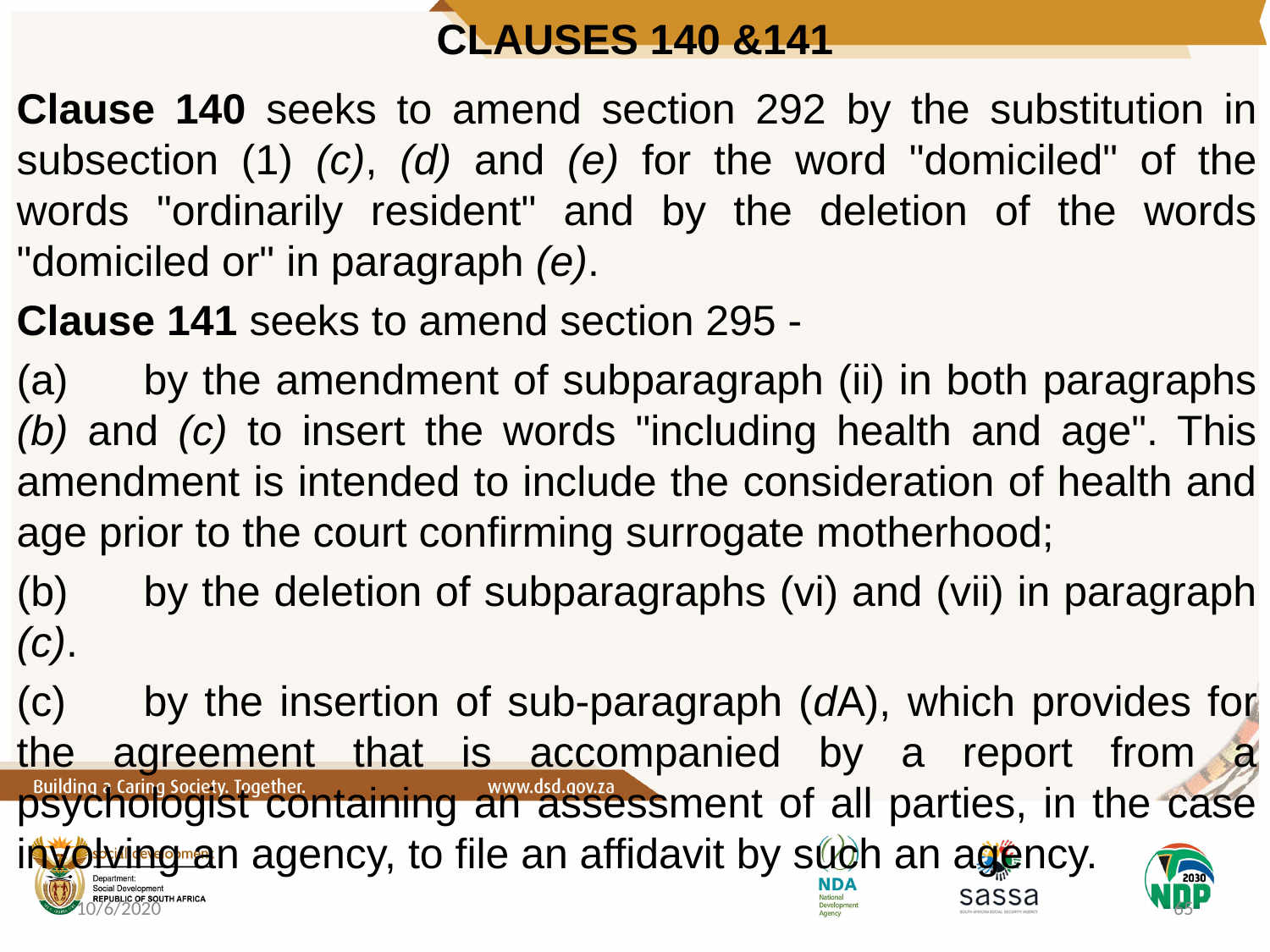

# CLAUSES 140 &141
Clause 140 seeks to amend section 292 by the substitution in subsection (1) (c), (d) and (e) for the word "domiciled" of the words "ordinarily resident" and by the deletion of the words "domiciled or" in paragraph (e).
Clause 141 seeks to amend section 295 -
(a)	by the amendment of subparagraph (ii) in both paragraphs (b) and (c) to insert the words "including health and age". This amendment is intended to include the consideration of health and age prior to the court confirming surrogate motherhood;
(b)	by the deletion of subparagraphs (vi) and (vii) in paragraph (c).
(c)	by the insertion of sub-paragraph (dA), which provides for the agreement that is accompanied by a report from a psychologist containing an assessment of all parties, in the case involving an agency, to file an affidavit by such an agency.

10/6/2020
65